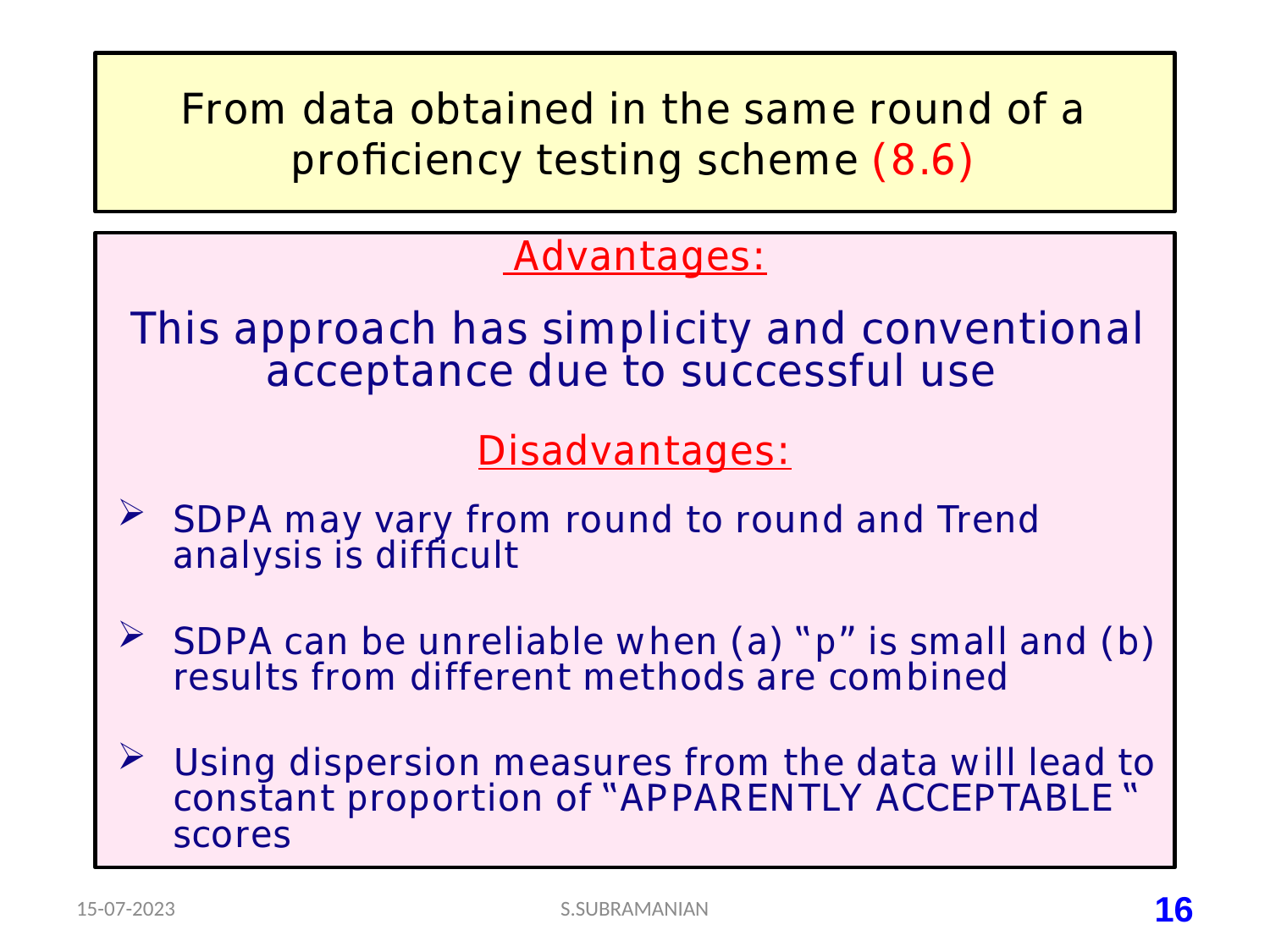

# From data obtained in the same round of a proficiency testing scheme (8.6)
 Advantages:

This approach has simplicity and conventional acceptance due to successful use

Disadvantages:

SDPA may vary from round to round and Trend analysis is difficult

SDPA can be unreliable when (a) “p” is small and (b) results from different methods are combined

Using dispersion measures from the data will lead to constant proportion of “APPARENTLY ACCEPTABLE “ scores
15-07-2023
S.SUBRAMANIAN
16